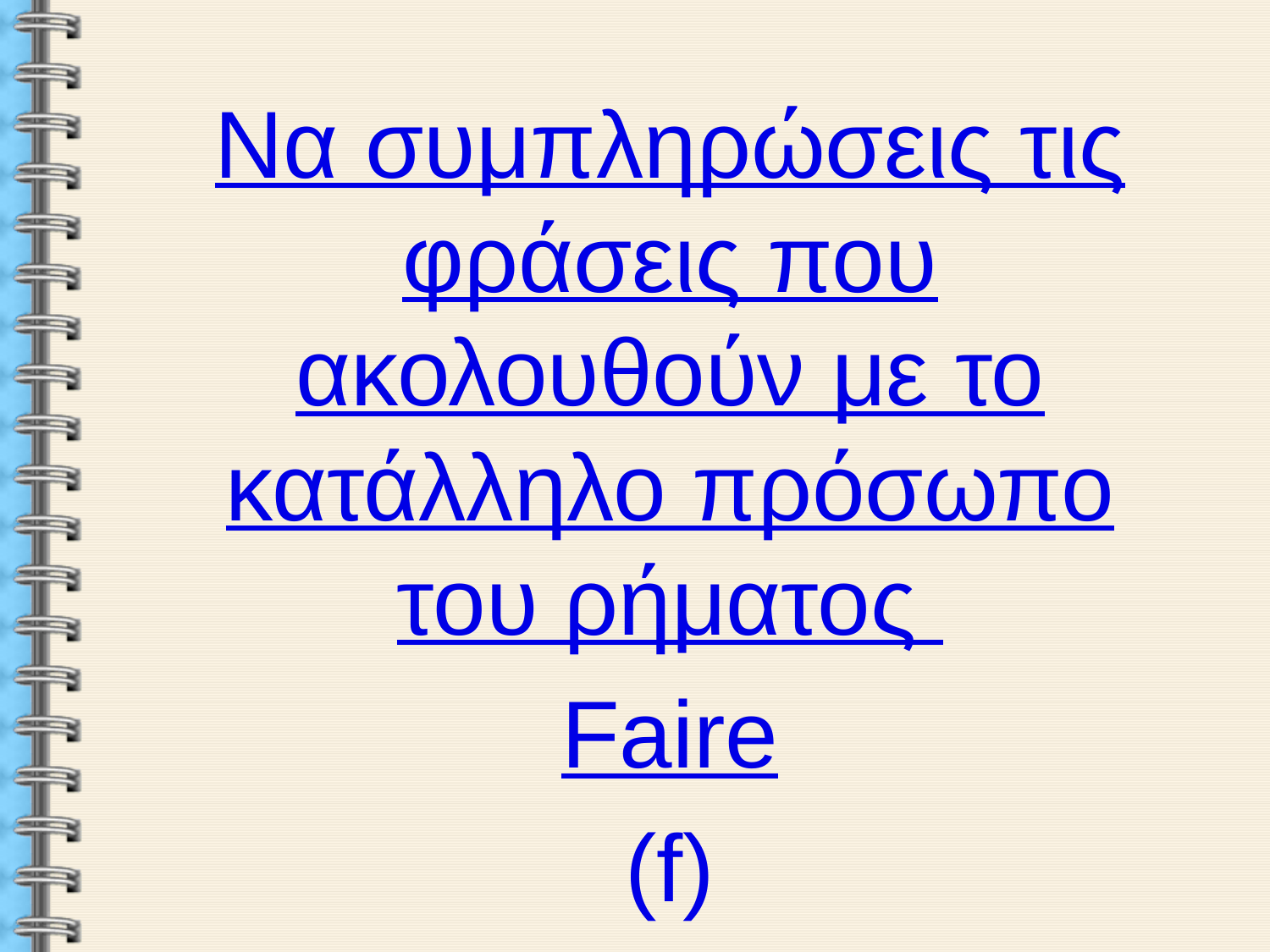

Να συμπληρώσεις τις φράσεις που ακολουθούν με το κατάλληλο πρόσωπο του ρήματος
Faire
(f)